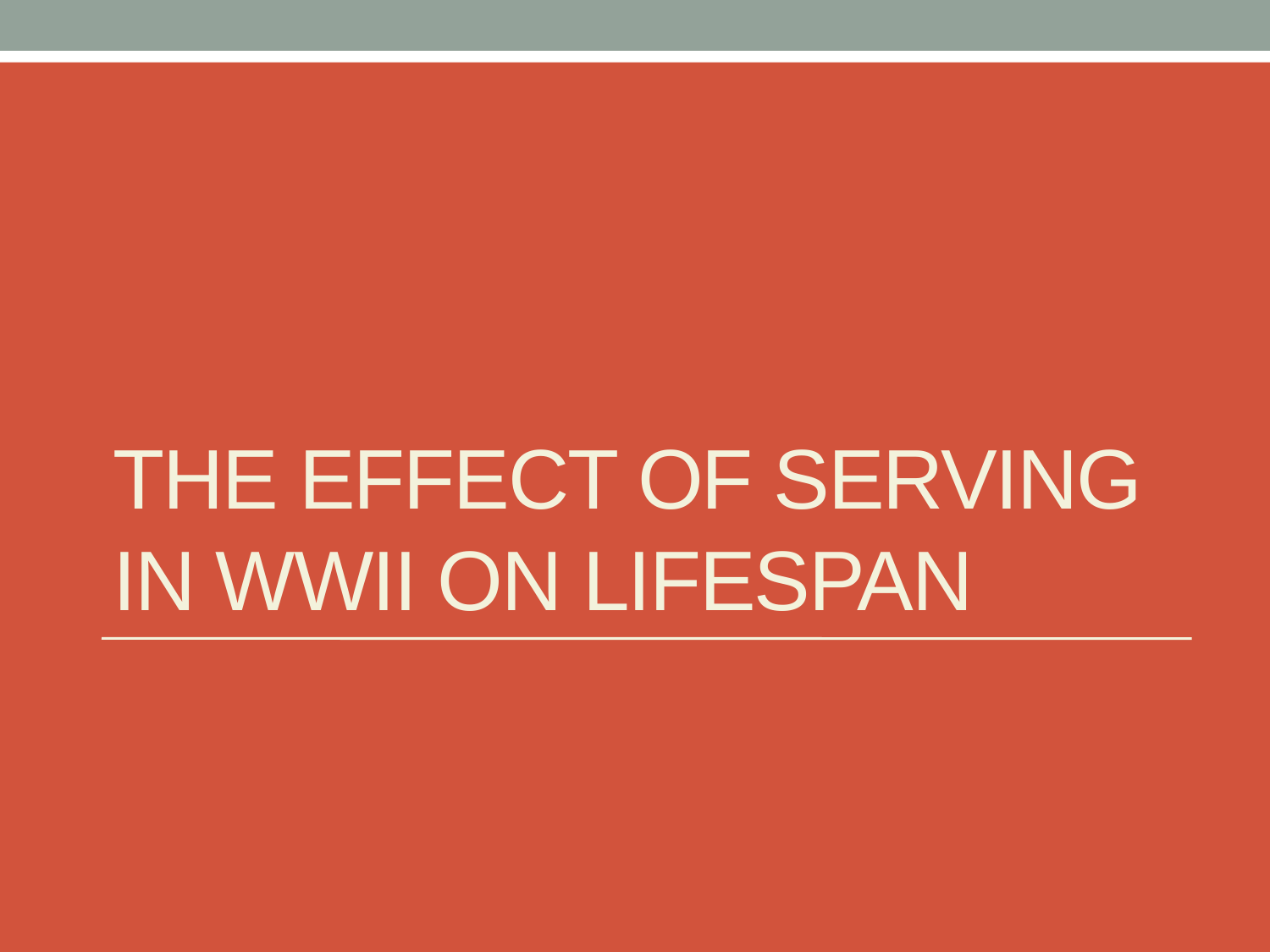

# The effect of serving in WWII on lifespan